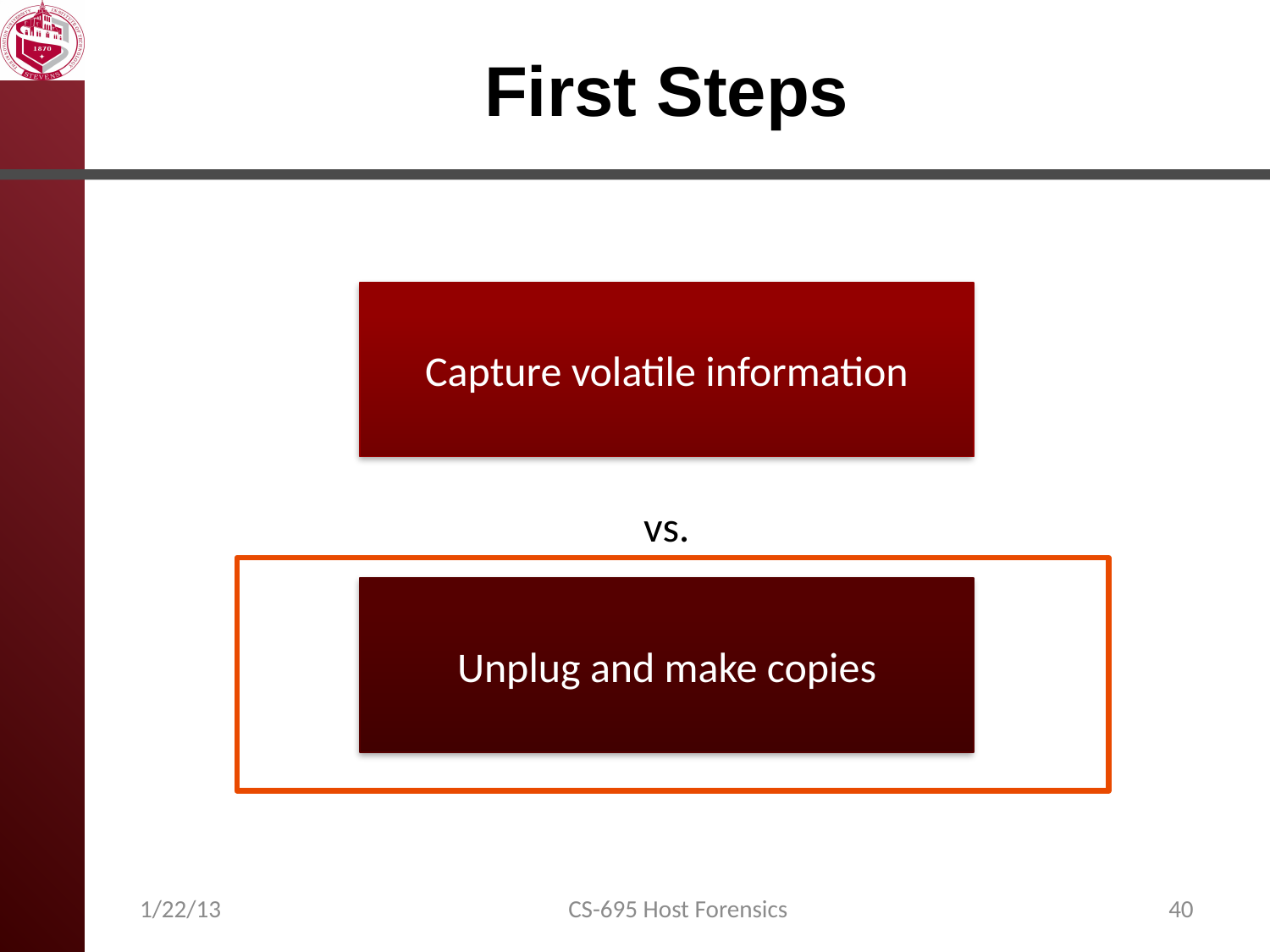

# First Steps
Capture volatile information
vs.

Unplug and make copies
1/22/13
CS-695 Host Forensics
40